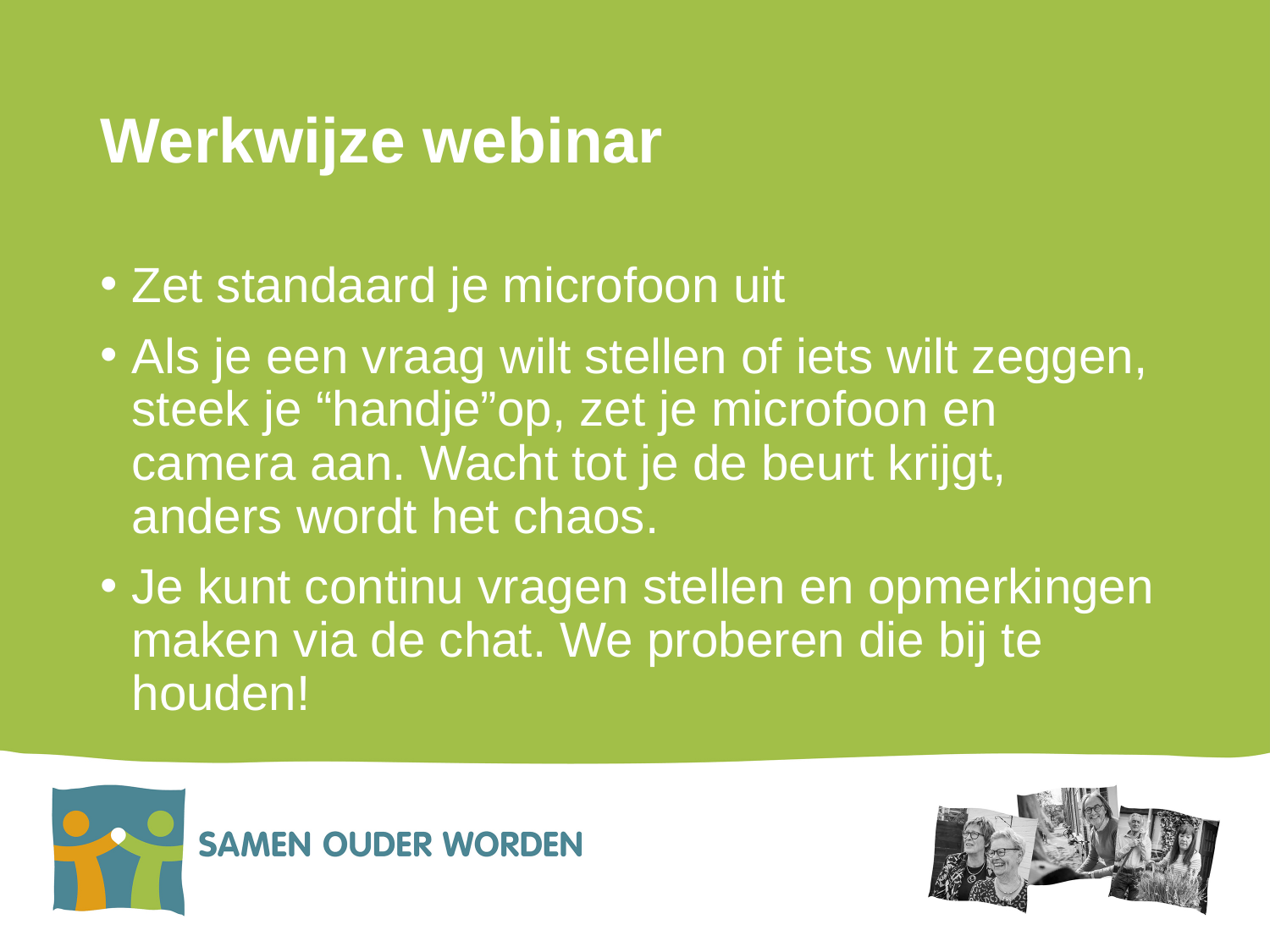

# Werkwijze webinar
Zet standaard je microfoon uit
Als je een vraag wilt stellen of iets wilt zeggen, steek je “handje”op, zet je microfoon en camera aan. Wacht tot je de beurt krijgt, anders wordt het chaos.
Je kunt continu vragen stellen en opmerkingen maken via de chat. We proberen die bij te houden!